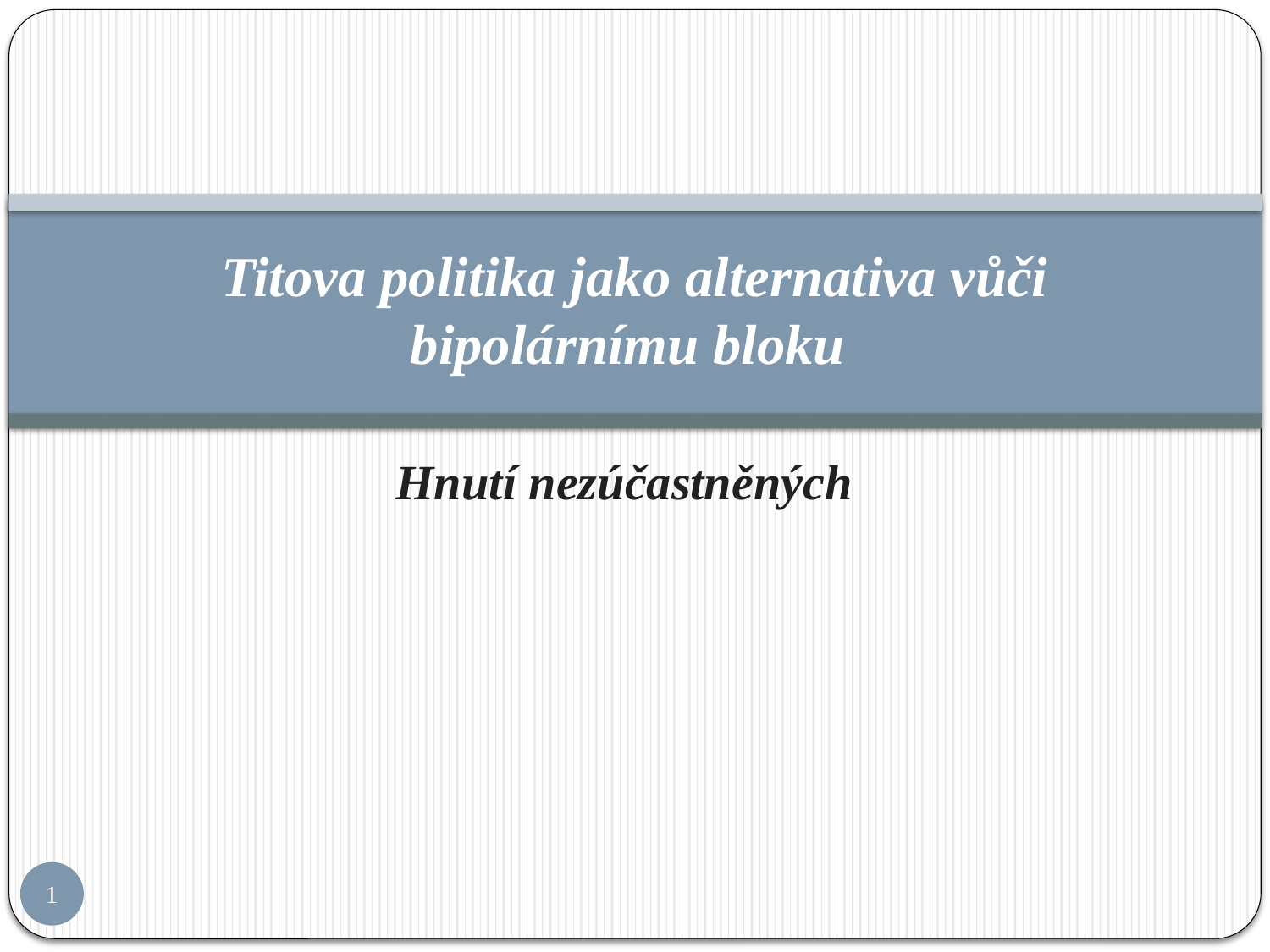

# Titova politika jako alternativa vůči bipolárnímu bloku
Hnutí nezúčastněných
1